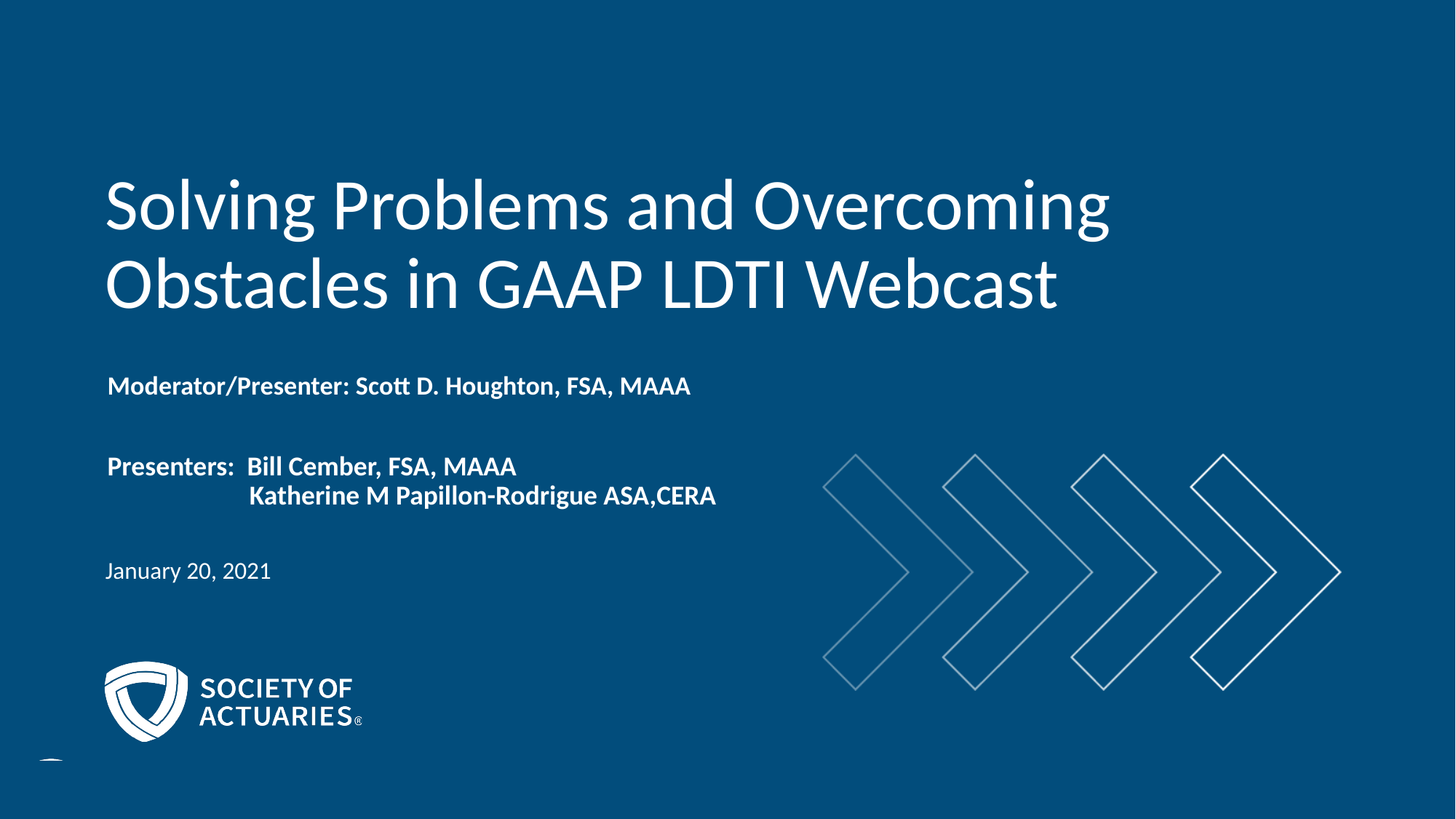

# Solving Problems and Overcoming Obstacles in GAAP LDTI Webcast
Moderator/Presenter: Scott D. Houghton, FSA, MAAA
Presenters:  Bill Cember, FSA, MAAA
                       Katherine M Papillon-Rodrigue ASA,CERA
January 20, 2021